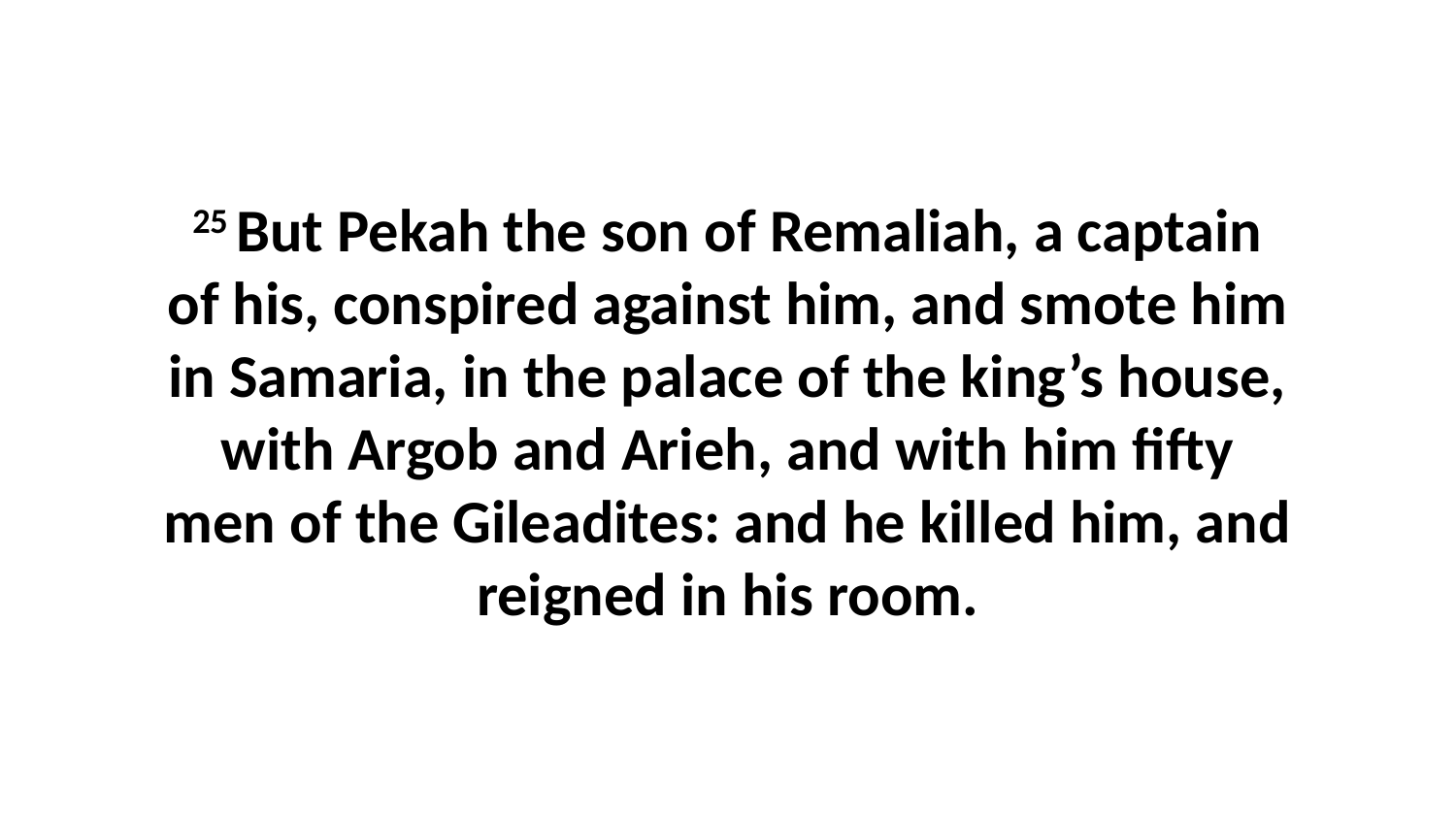

25 But Pekah the son of Remaliah, a captain of his, conspired against him, and smote him in Samaria, in the palace of the king’s house, with Argob and Arieh, and with him fifty men of the Gileadites: and he killed him, and reigned in his room.